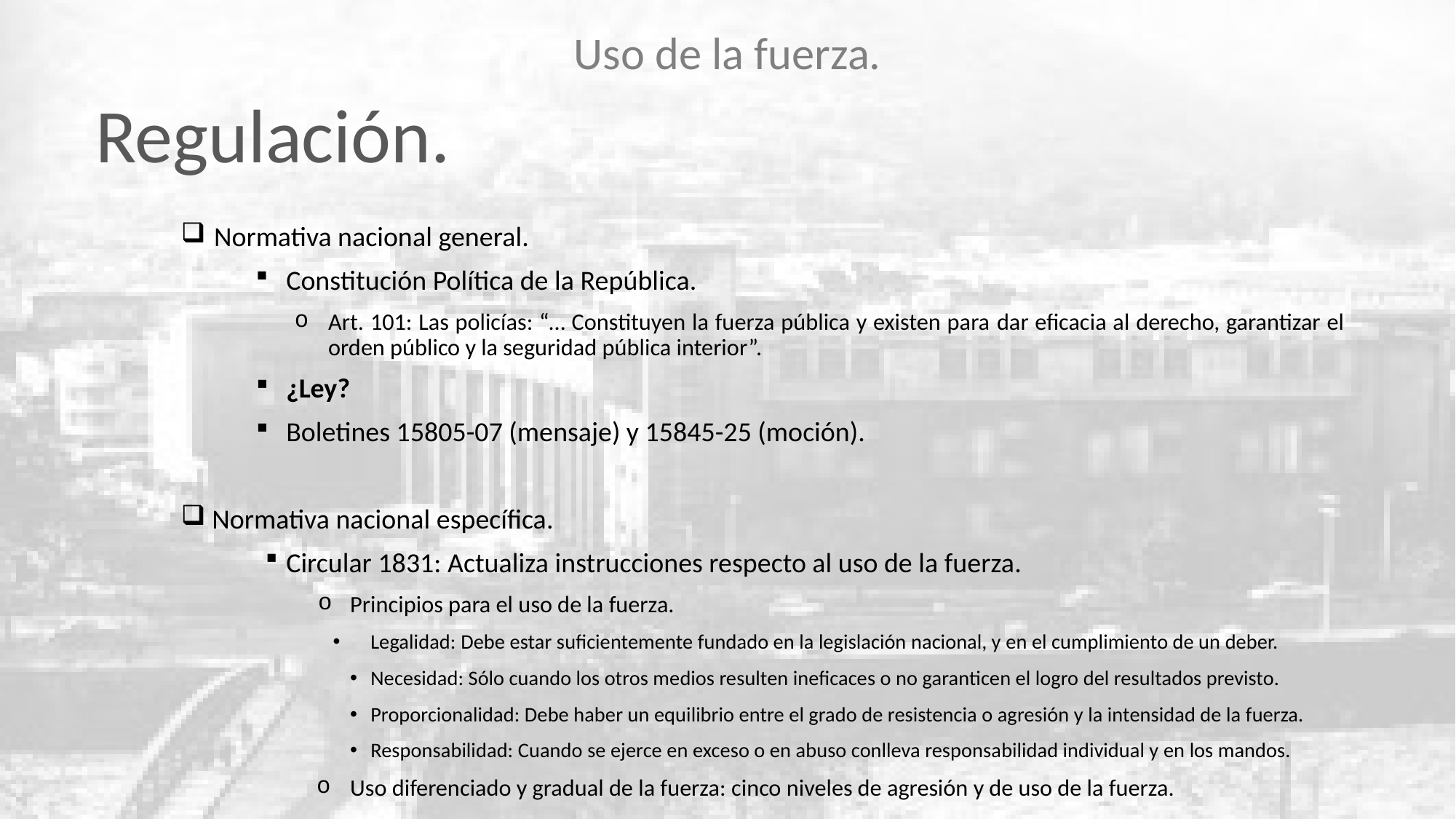

# Uso de la fuerza.
Regulación.
 Normativa nacional general.
Constitución Política de la República.
Art. 101: Las policías: “… Constituyen la fuerza pública y existen para dar eficacia al derecho, garantizar el orden público y la seguridad pública interior”.
¿Ley?
Boletines 15805-07 (mensaje) y 15845-25 (moción).

Normativa nacional específica.
Circular 1831: Actualiza instrucciones respecto al uso de la fuerza.
Principios para el uso de la fuerza.
Legalidad: Debe estar suficientemente fundado en la legislación nacional, y en el cumplimiento de un deber.
Necesidad: Sólo cuando los otros medios resulten ineficaces o no garanticen el logro del resultados previsto.
Proporcionalidad: Debe haber un equilibrio entre el grado de resistencia o agresión y la intensidad de la fuerza.
Responsabilidad: Cuando se ejerce en exceso o en abuso conlleva responsabilidad individual y en los mandos.
Uso diferenciado y gradual de la fuerza: cinco niveles de agresión y de uso de la fuerza.